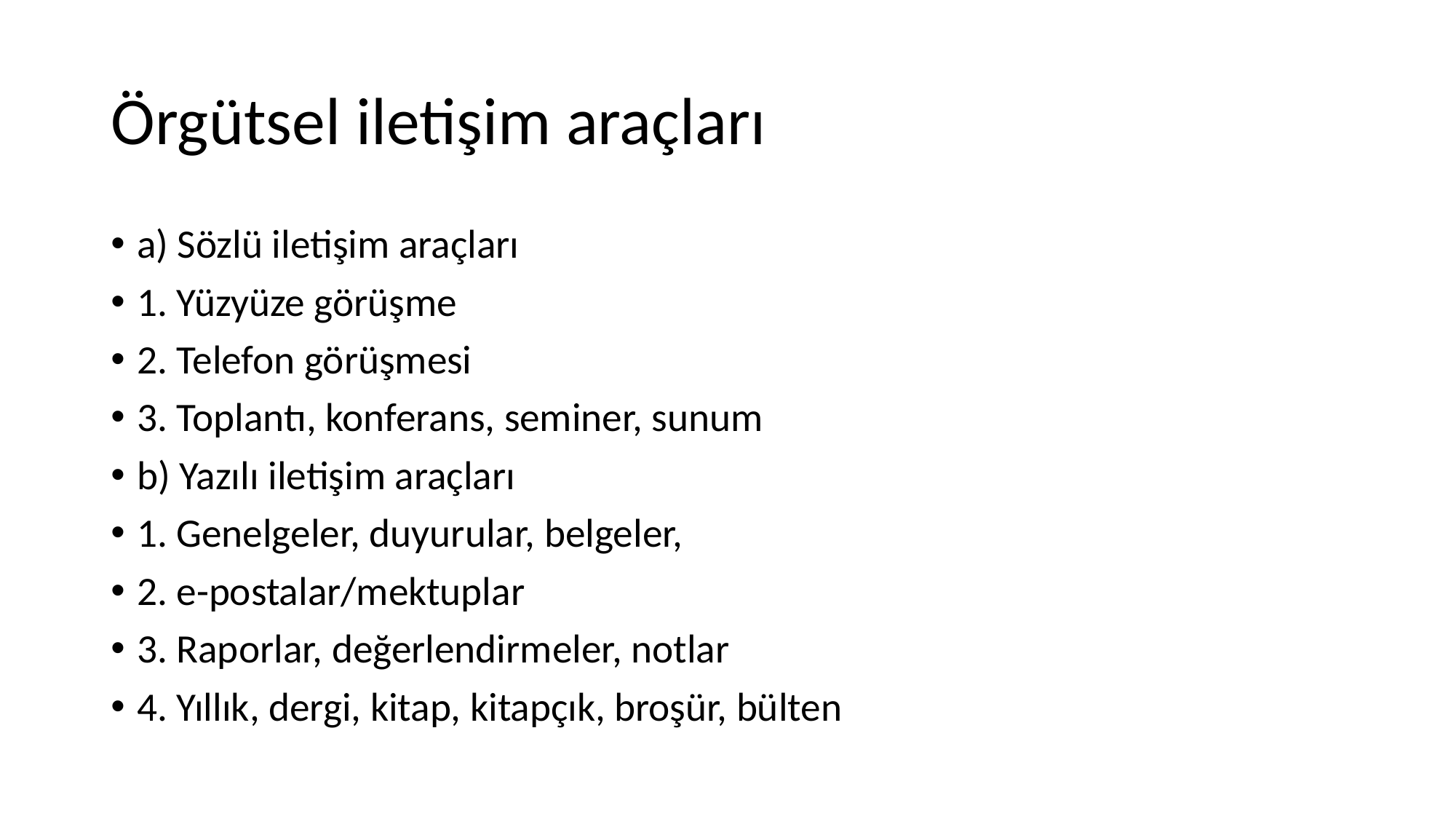

# Örgütsel iletişim araçları
a) Sözlü iletişim araçları
1. Yüzyüze görüşme
2. Telefon görüşmesi
3. Toplantı, konferans, seminer, sunum
b) Yazılı iletişim araçları
1. Genelgeler, duyurular, belgeler,
2. e-postalar/mektuplar
3. Raporlar, değerlendirmeler, notlar
4. Yıllık, dergi, kitap, kitapçık, broşür, bülten